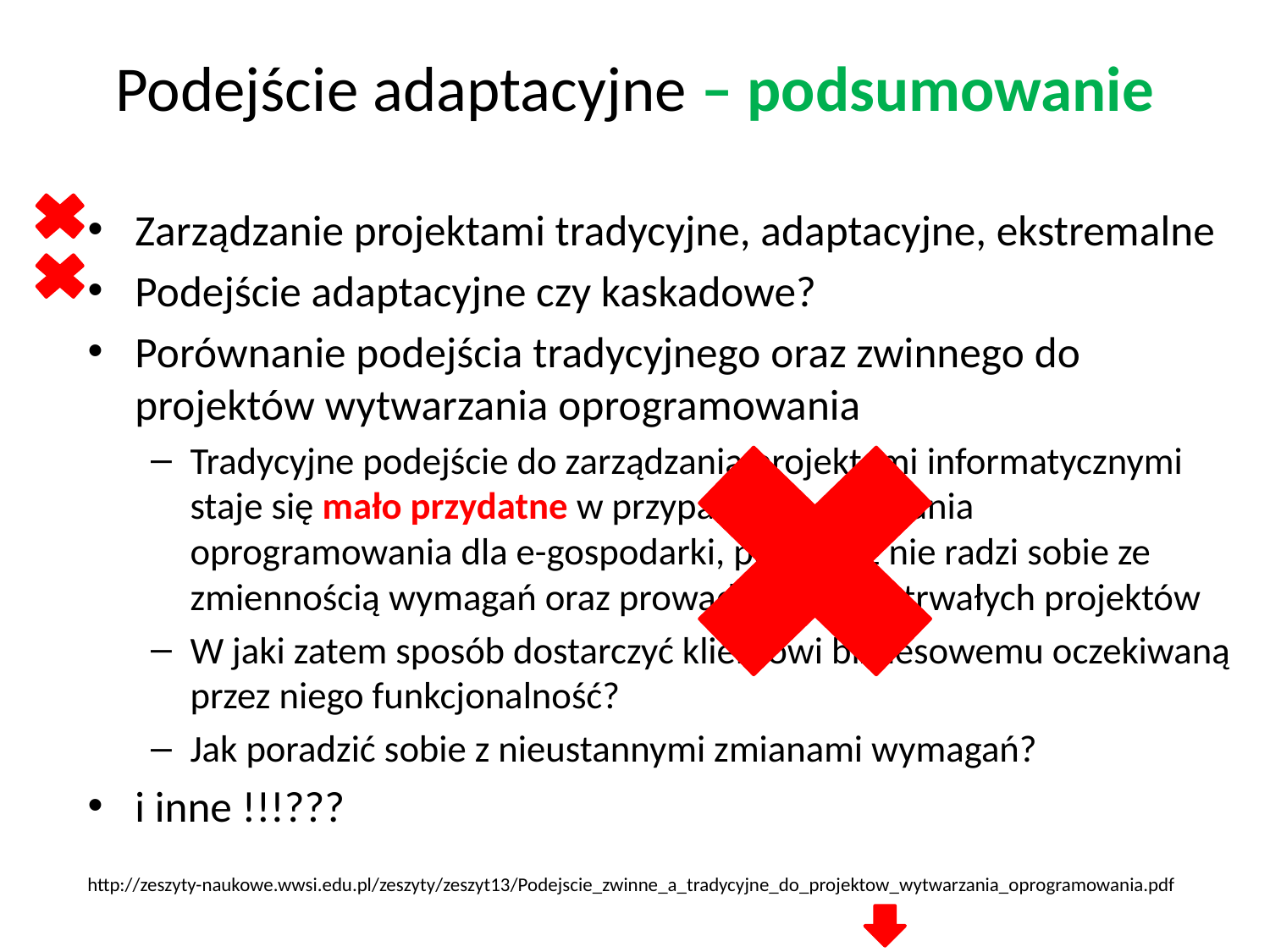

# Podejście adaptacyjne – podsumowanie

Zarządzanie projektami tradycyjne, adaptacyjne, ekstremalne
Podejście adaptacyjne czy kaskadowe?
Porównanie podejścia tradycyjnego oraz zwinnego do projektów wytwarzania oprogramowania
Tradycyjne podejście do zarządzania projektami informatycznymi staje się mało przydatne w przypadku wytwarzania oprogramowania dla e-gospodarki, ponieważ nie radzi sobie ze zmiennością wymagań oraz prowadzi do długotrwałych projektów
W jaki zatem sposób dostarczyć klientowi biznesowemu oczekiwaną przez niego funkcjonalność?
Jak poradzić sobie z nieustannymi zmianami wymagań?
i inne !!!???

http://zeszyty-naukowe.wwsi.edu.pl/zeszyty/zeszyt13/Podejscie_zwinne_a_tradycyjne_do_projektow_wytwarzania_oprogramowania.pdf